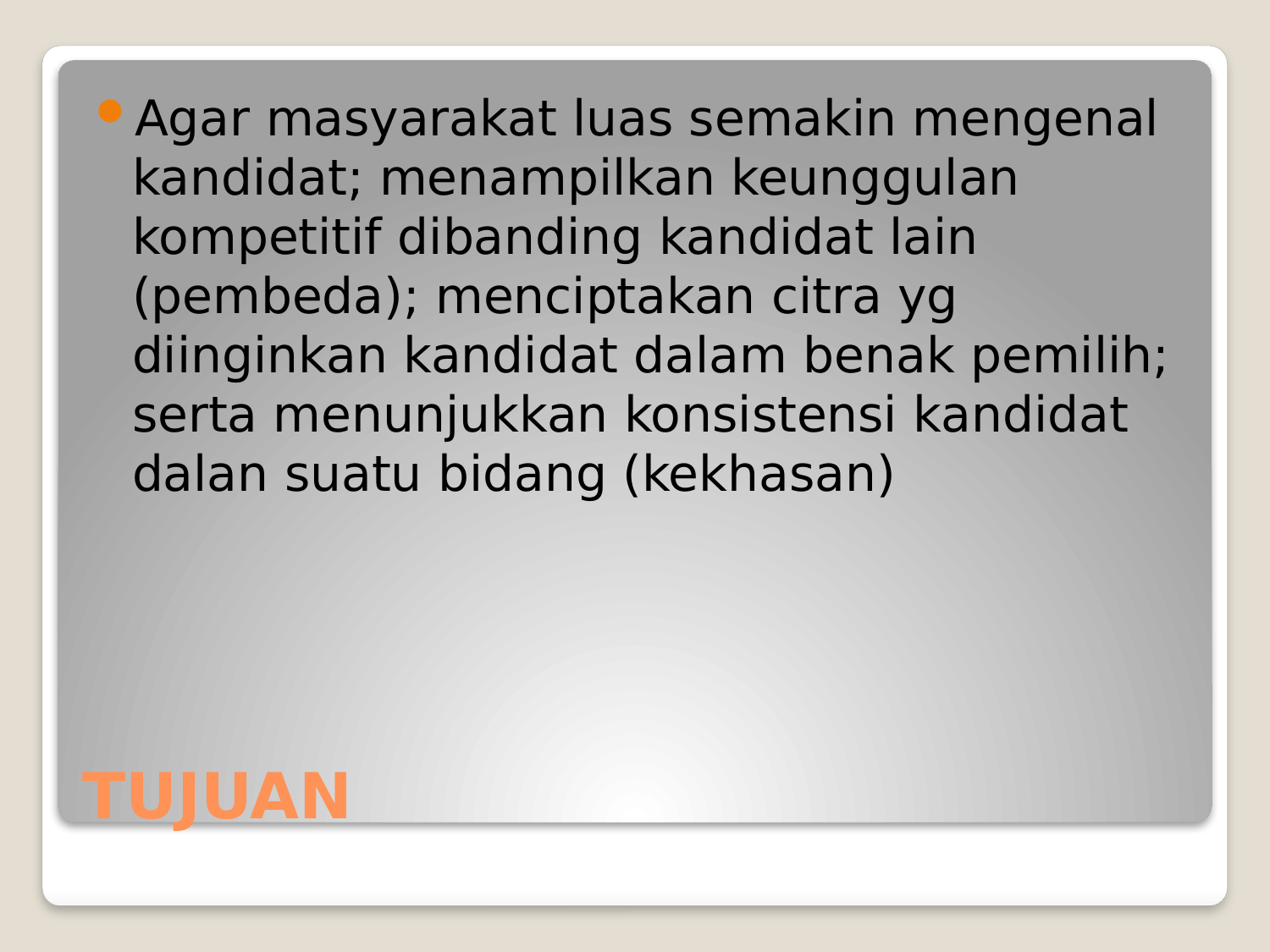

Agar masyarakat luas semakin mengenal kandidat; menampilkan keunggulan kompetitif dibanding kandidat lain (pembeda); menciptakan citra yg diinginkan kandidat dalam benak pemilih; serta menunjukkan konsistensi kandidat dalan suatu bidang (kekhasan)
# TUJUAN